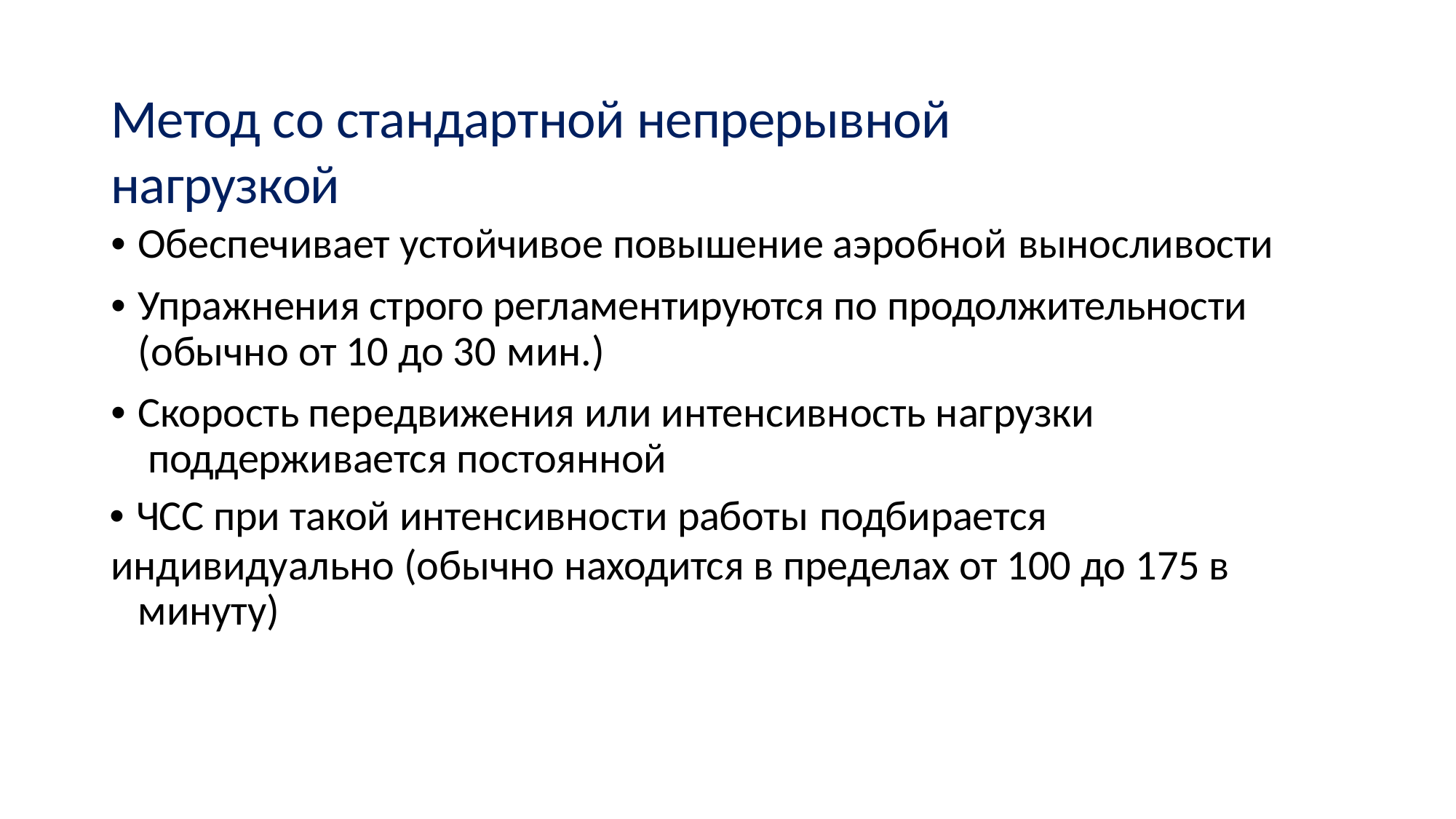

# Метод со стандартной непрерывной нагрузкой
• Обеспечивает устойчивое повышение аэробной выносливости
• Упражнения строго регламентируются по продолжительности  (обычно от 10 до 30 мин.)
• Скорость передвижения или интенсивность нагрузки  поддерживается постоянной
• ЧСС при такой интенсивности работы подбирается
индивидуально (обычно находится в пределах от 100 до 175 в  минуту)